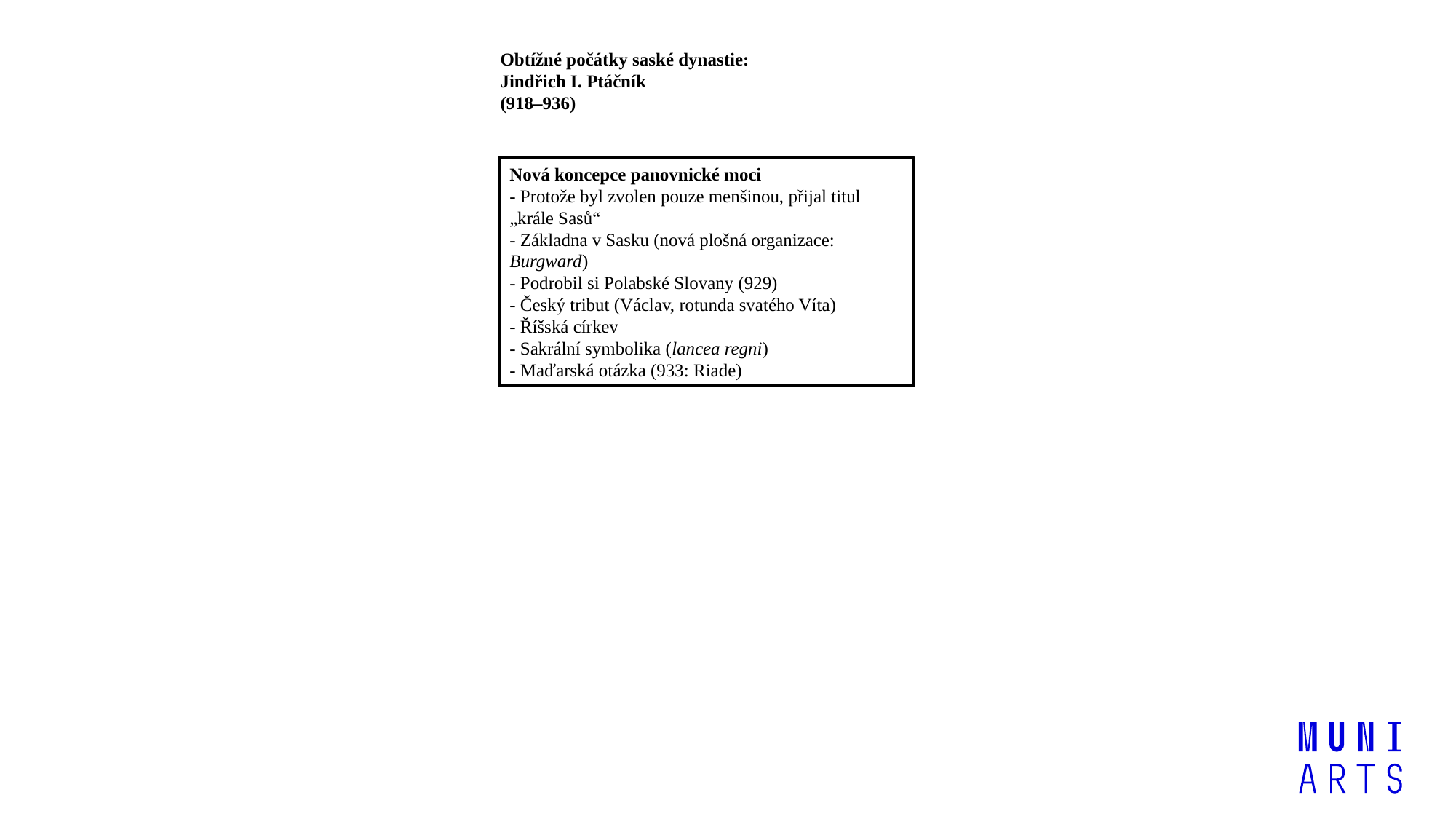

Obtížné počátky saské dynastie:
Jindřich I. Ptáčník
(918–936)
Nová koncepce panovnické moci
- Protože byl zvolen pouze menšinou, přijal titul „krále Sasů“
- Základna v Sasku (nová plošná organizace: Burgward)
- Podrobil si Polabské Slovany (929)
- Český tribut (Václav, rotunda svatého Víta)
- Říšská církev
- Sakrální symbolika (lancea regni)
- Maďarská otázka (933: Riade)